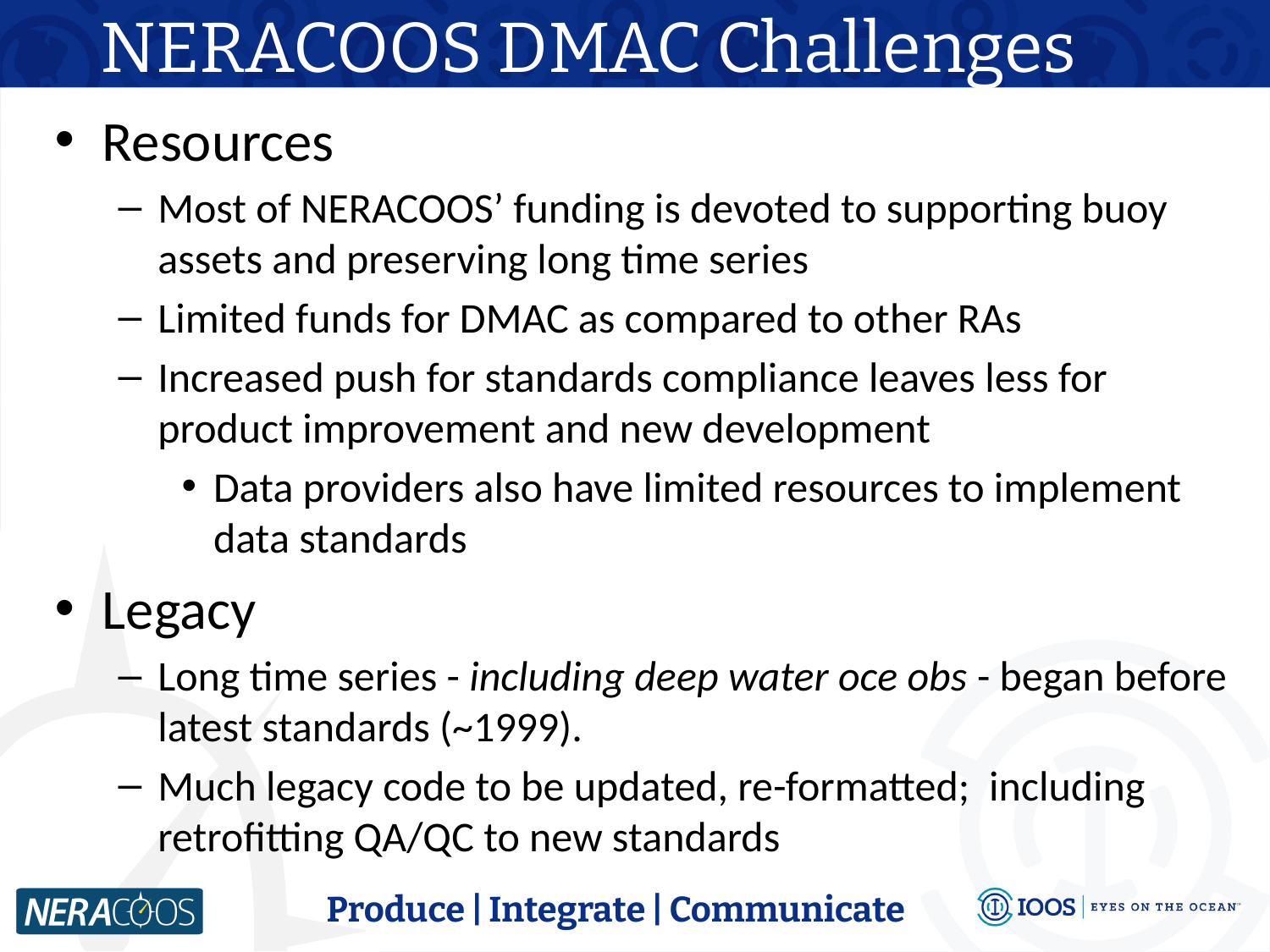

# NERACOOS DMAC Challenges
Resources
Most of NERACOOS’ funding is devoted to supporting buoy assets and preserving long time series
Limited funds for DMAC as compared to other RAs
Increased push for standards compliance leaves less for product improvement and new development
Data providers also have limited resources to implement data standards
Legacy
Long time series - including deep water oce obs - began before latest standards (~1999).
Much legacy code to be updated, re-formatted;  including retrofitting QA/QC to new standards